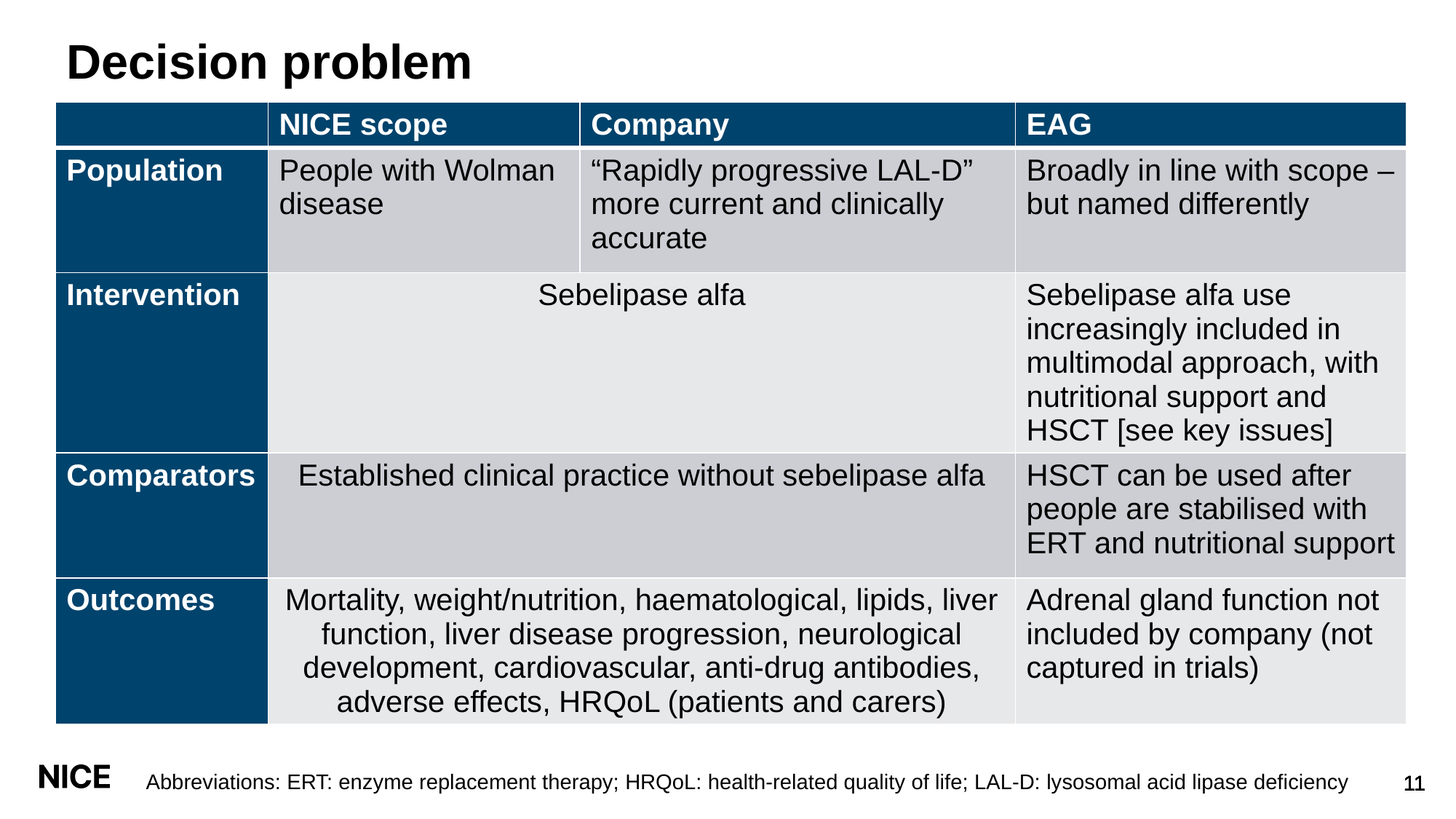

# Decision problem
|  | NICE scope | Company | EAG |
| --- | --- | --- | --- |
| Population | People with Wolman disease | “Rapidly progressive LAL-D” more current and clinically accurate | Broadly in line with scope – but named differently |
| Intervention | Sebelipase alfa |  | Sebelipase alfa use increasingly included in multimodal approach, with nutritional support and HSCT [see key issues] |
| Comparators | Established clinical practice without sebelipase alfa |  | HSCT can be used after people are stabilised with ERT and nutritional support |
| Outcomes | Mortality, weight/nutrition, haematological, lipids, liver function, liver disease progression, neurological development, cardiovascular, anti-drug antibodies, adverse effects, HRQoL (patients and carers) |  | Adrenal gland function not included by company (not captured in trials) |
Abbreviations: ERT: enzyme replacement therapy; HRQoL: health-related quality of life; LAL-D: lysosomal acid lipase deficiency